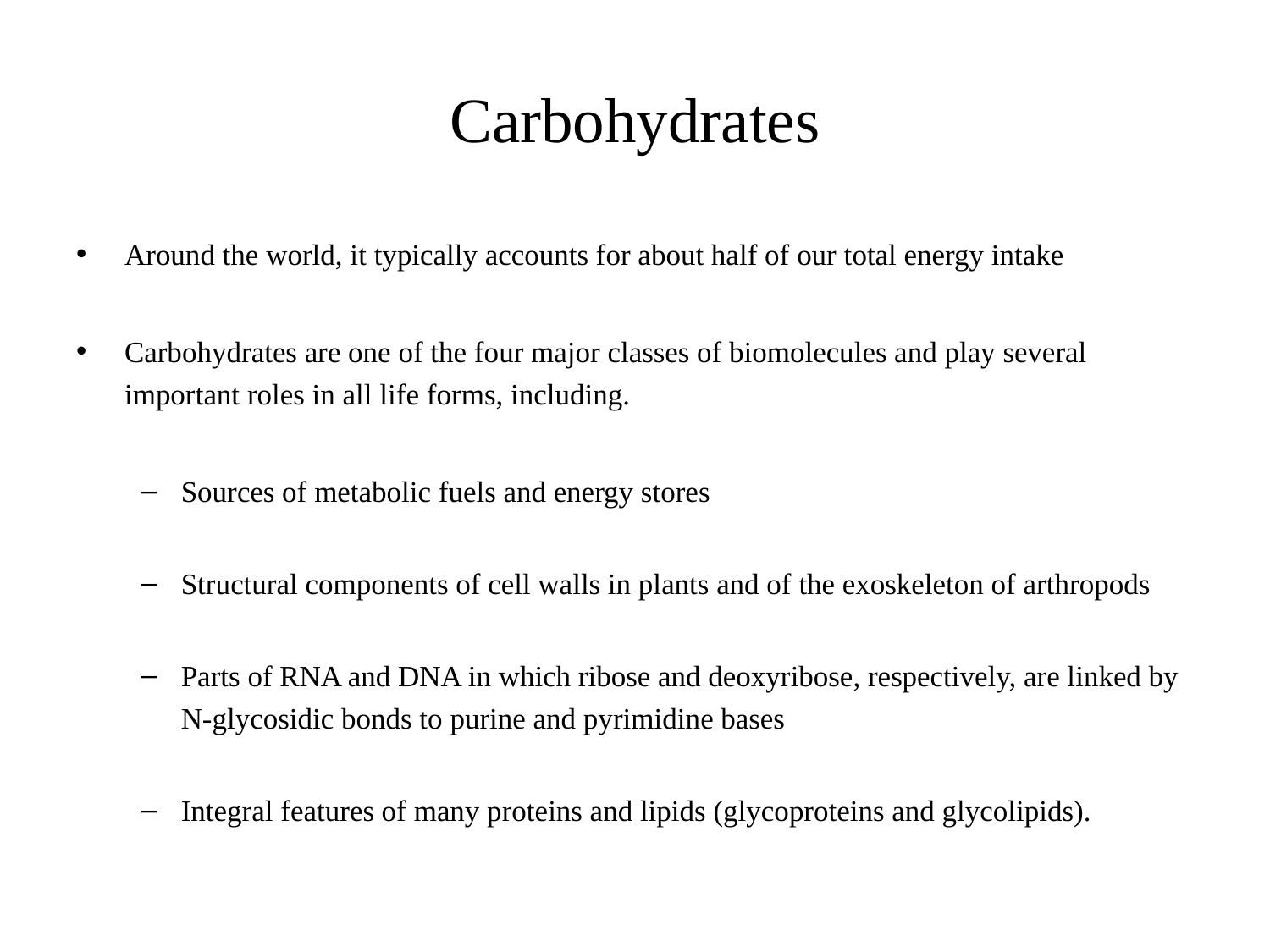

# Carbohydrates
Around the world, it typically accounts for about half of our total energy intake

Carbohydrates are one of the four major classes of biomolecules and play several important roles in all life forms, including.

Sources of metabolic fuels and energy stores

Structural components of cell walls in plants and of the exoskeleton of arthropods

Parts of RNA and DNA in which ribose and deoxyribose, respectively, are linked by N-glycosidic bonds to purine and pyrimidine bases

Integral features of many proteins and lipids (glycoproteins and glycolipids).